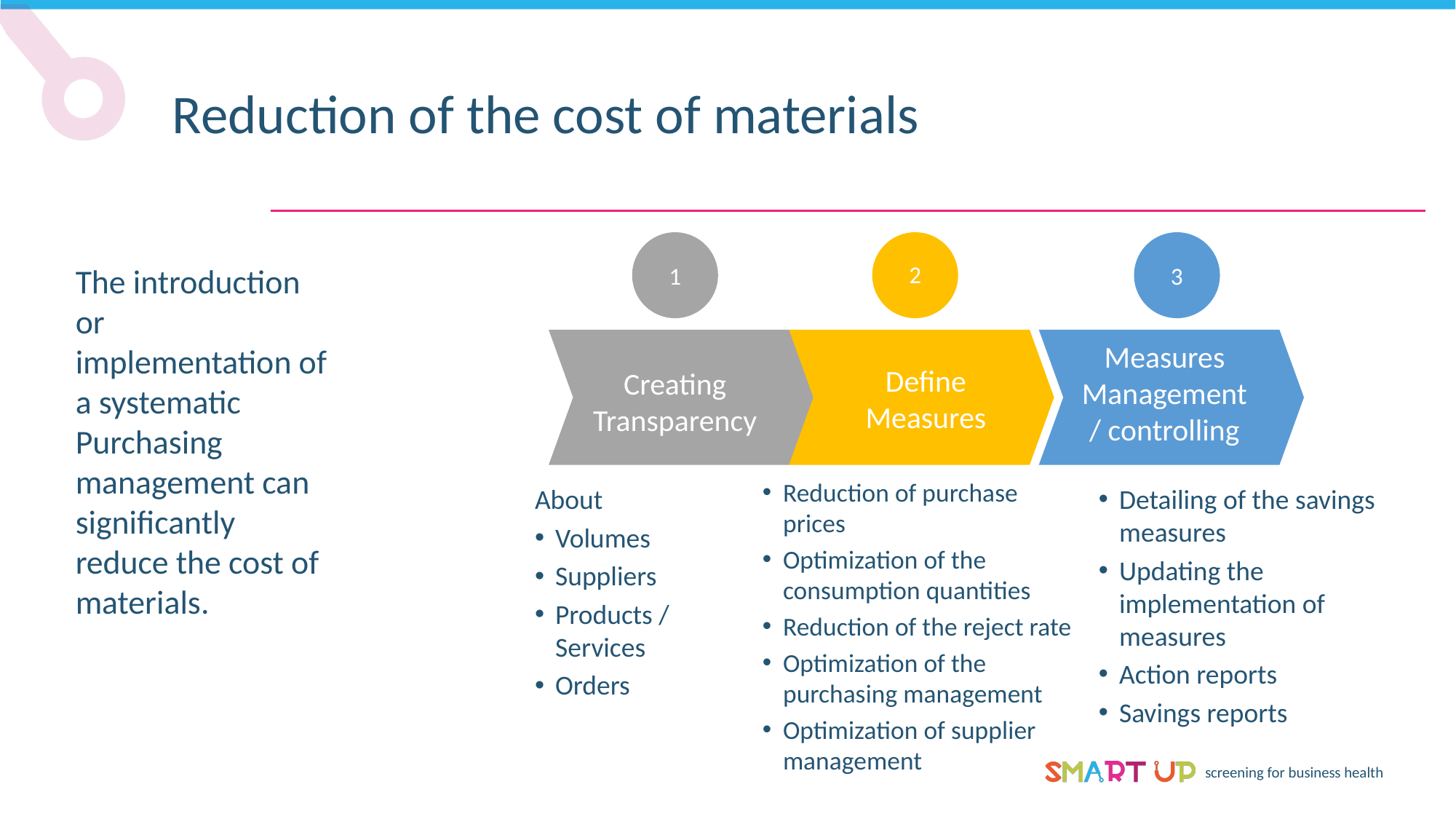

Reduction of the cost of materials

2
3
1
The introduction or implementation of a systematic Purchasing management can significantly reduce the cost of materials.

Measures Management / controlling
Define Measures
Creating Transparency
Reduction of purchase prices
Optimization of the consumption quantities
Reduction of the reject rate
Optimization of the purchasing management
Optimization of supplier management
About
Volumes
Suppliers
Products / Services
Orders
Detailing of the savings measures
Updating the implementation of measures
Action reports
Savings reports